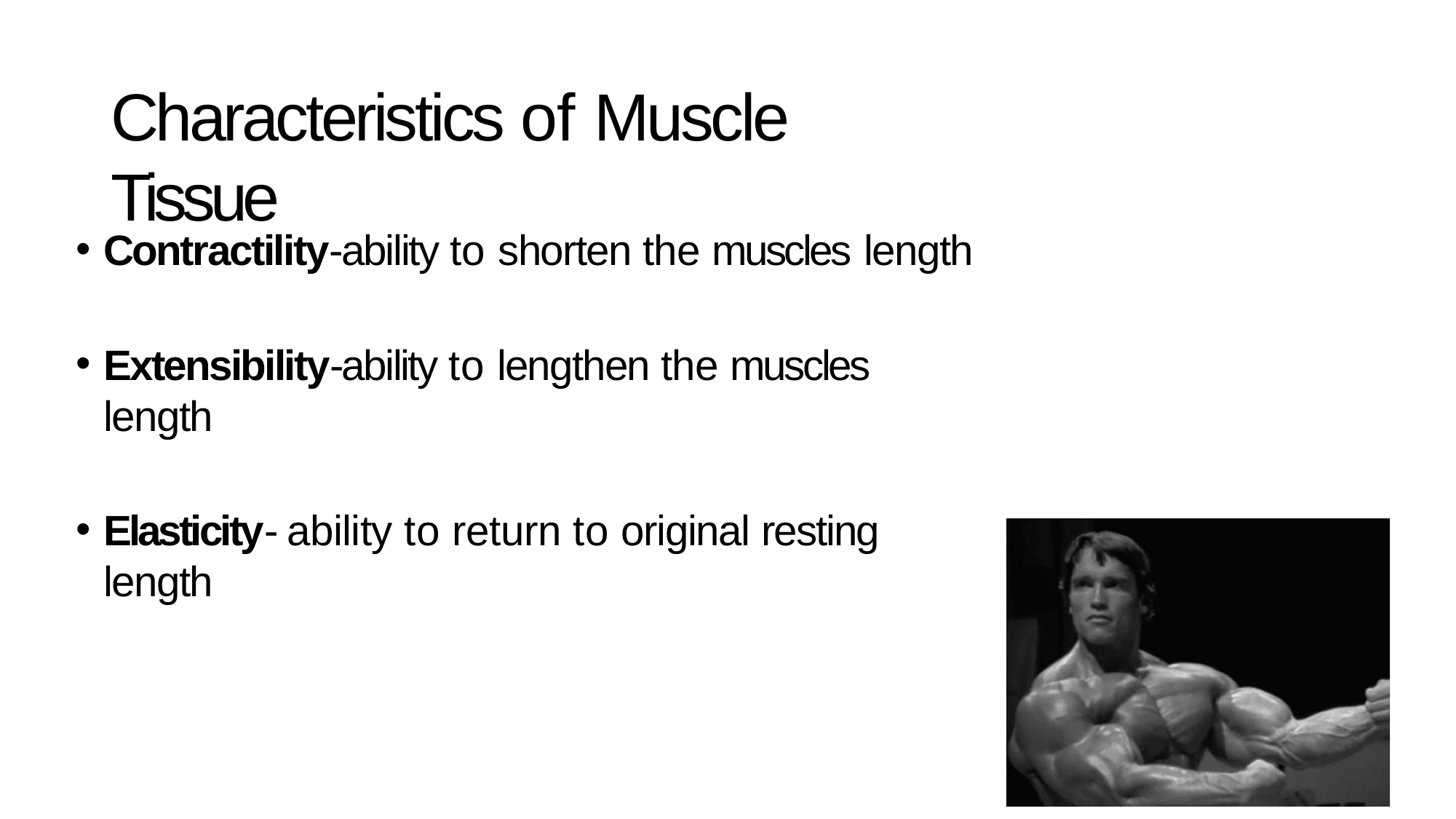

# Characteristics of Muscle Tissue
Contractility-ability to shorten the muscles length

Extensibility-ability to lengthen the muscles length

Elasticity- ability to return to original resting length